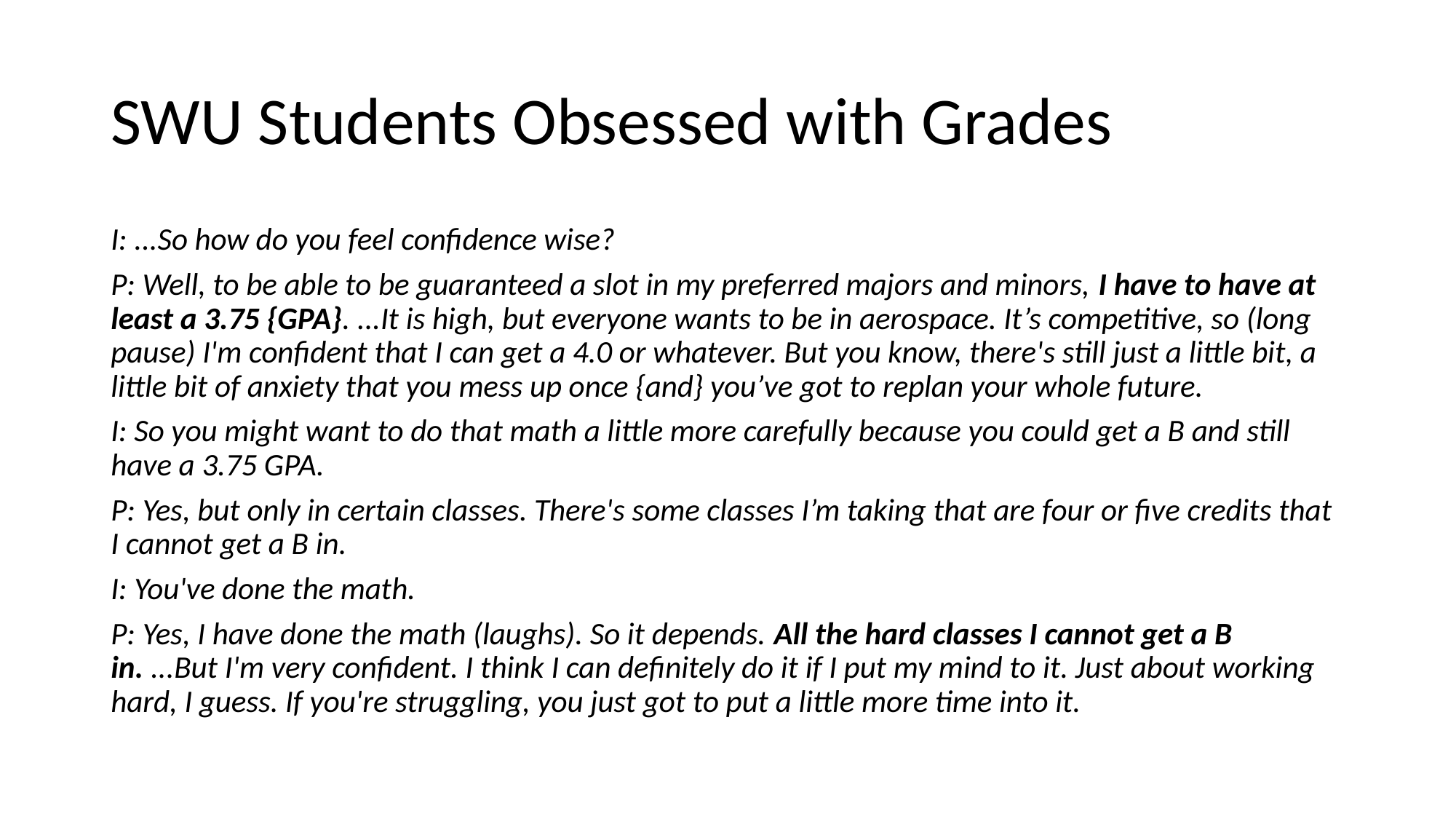

# SWU Students Obsessed with Grades
I: ...So how do you feel confidence wise?
P: Well, to be able to be guaranteed a slot in my preferred majors and minors, I have to have at least a 3.75 {GPA}. ...It is high, but everyone wants to be in aerospace. It’s competitive, so (long pause) I'm confident that I can get a 4.0 or whatever. But you know, there's still just a little bit, a little bit of anxiety that you mess up once {and} you’ve got to replan your whole future.
I: So you might want to do that math a little more carefully because you could get a B and still have a 3.75 GPA.
P: Yes, but only in certain classes. There's some classes I’m taking that are four or five credits that I cannot get a B in.
I: You've done the math.
P: Yes, I have done the math (laughs). So it depends. All the hard classes I cannot get a B in. ...But I'm very confident. I think I can definitely do it if I put my mind to it. Just about working hard, I guess. If you're struggling, you just got to put a little more time into it.